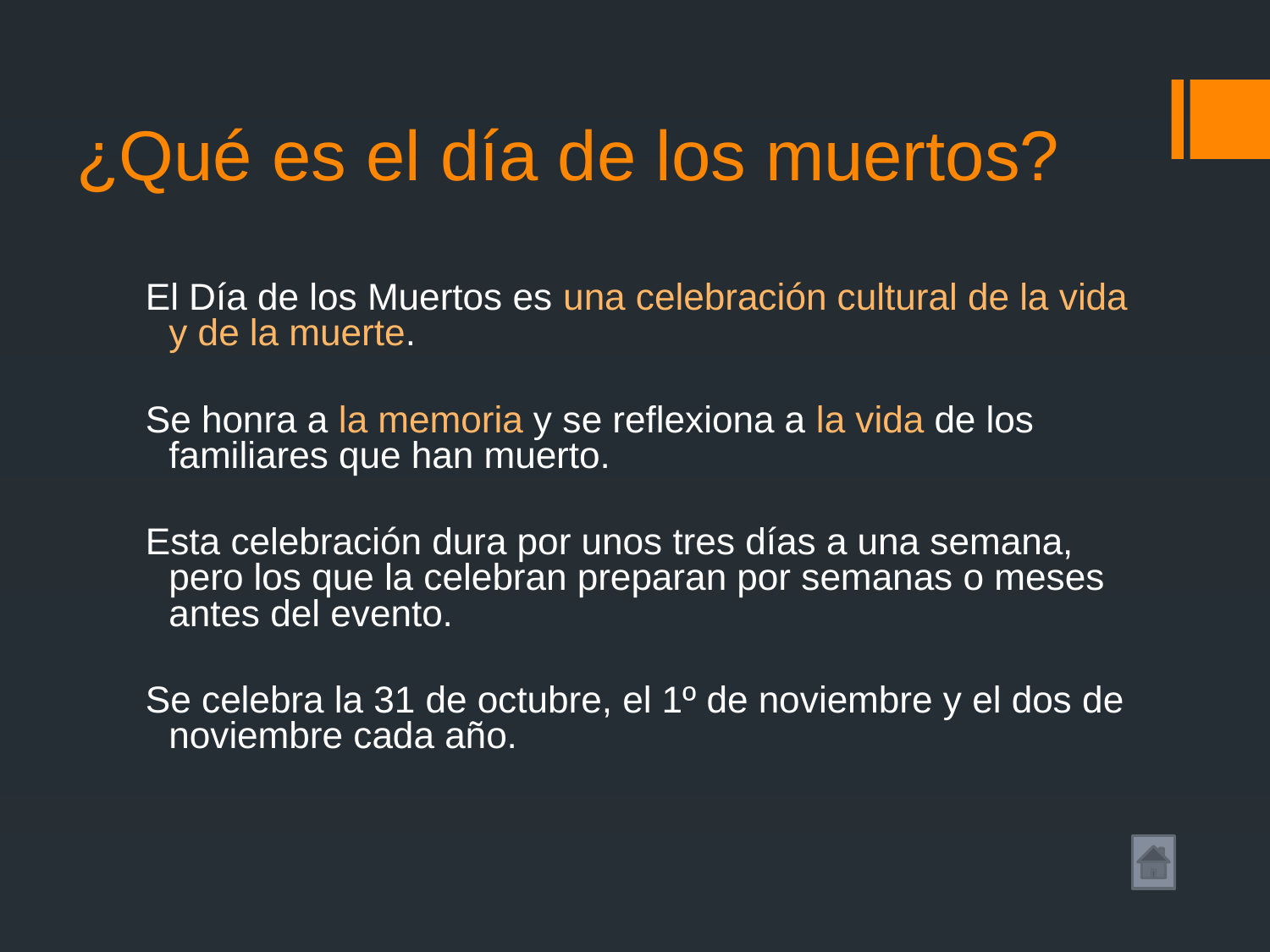

# ¿Qué es el día de los muertos?
El Día de los Muertos es una celebración cultural de la vida y de la muerte.

Se honra a la memoria y se reflexiona a la vida de los familiares que han muerto.

Esta celebración dura por unos tres días a una semana, pero los que la celebran preparan por semanas o meses antes del evento.

Se celebra la 31 de octubre, el 1º de noviembre y el dos de noviembre cada año.